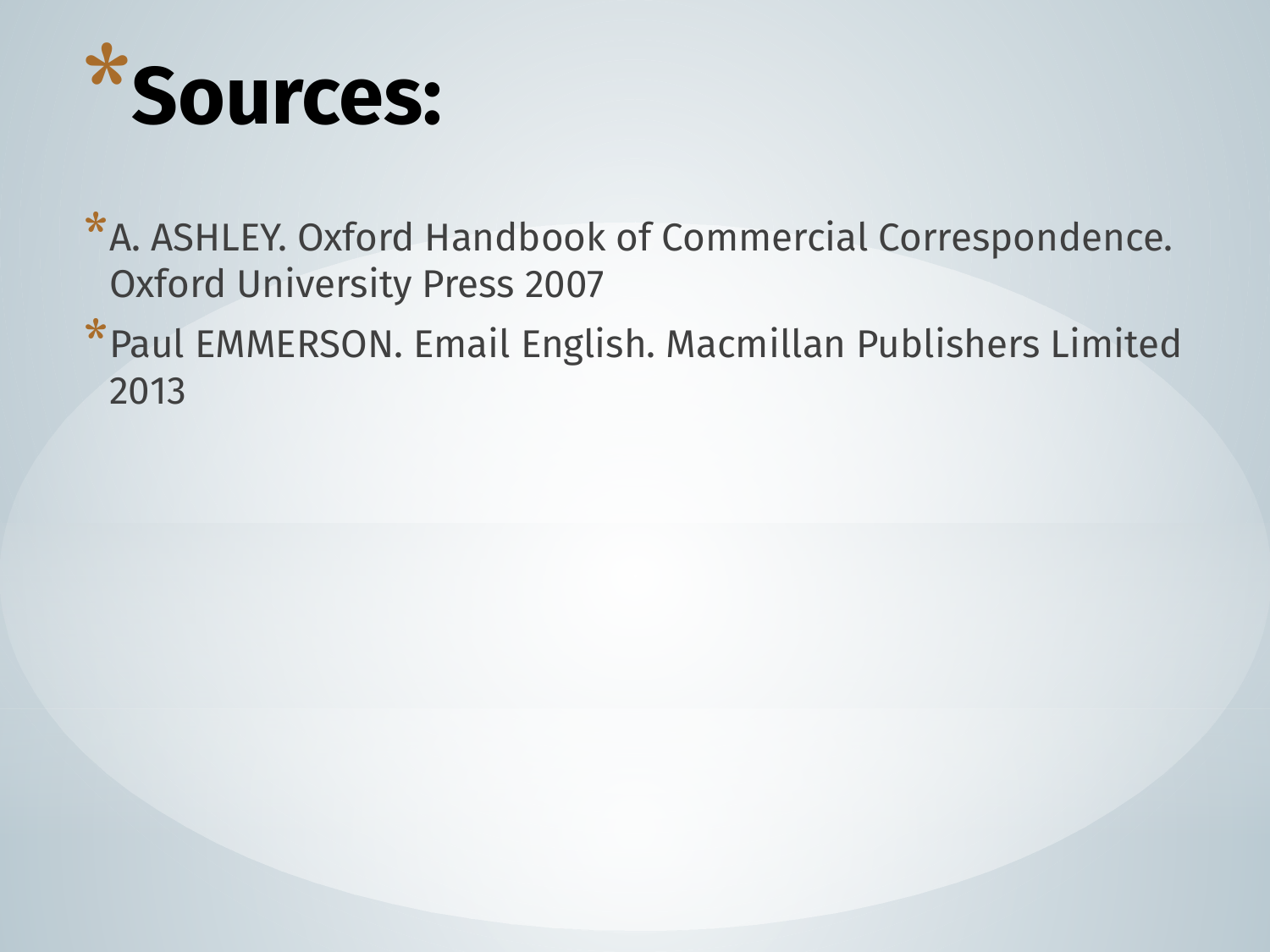

# Sources:
A. ASHLEY. Oxford Handbook of Commercial Correspondence. Oxford University Press 2007
Paul EMMERSON. Email English. Macmillan Publishers Limited 2013